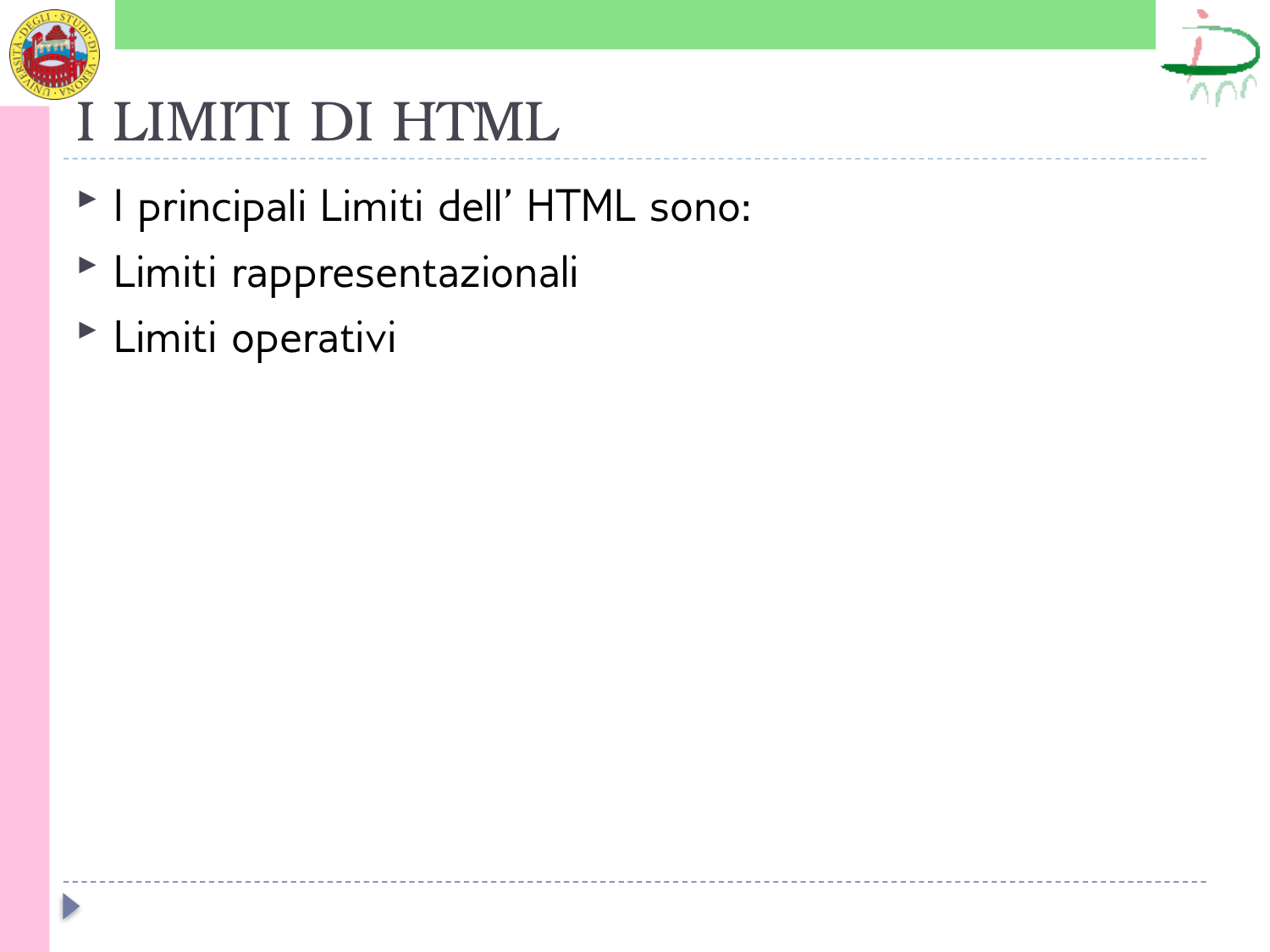

# I LIMITI DI HTML
I principali Limiti dell’ HTML sono:
Limiti rappresentazionali
Limiti operativi